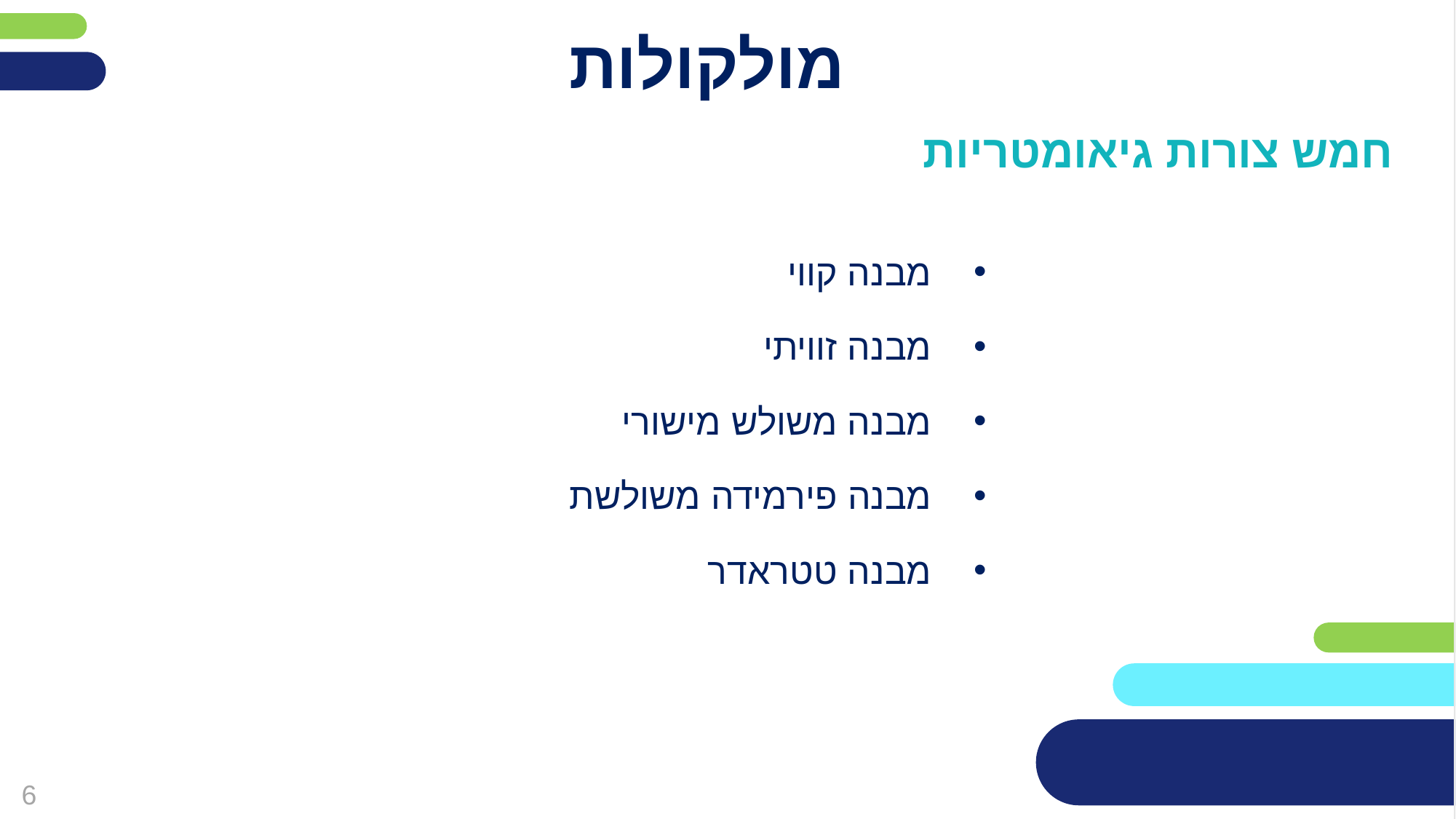

# מולקולות
חמש צורות גיאומטריות
מבנה קווי
מבנה זוויתי
מבנה משולש מישורי
מבנה פירמידה משולשת
מבנה טטראדר